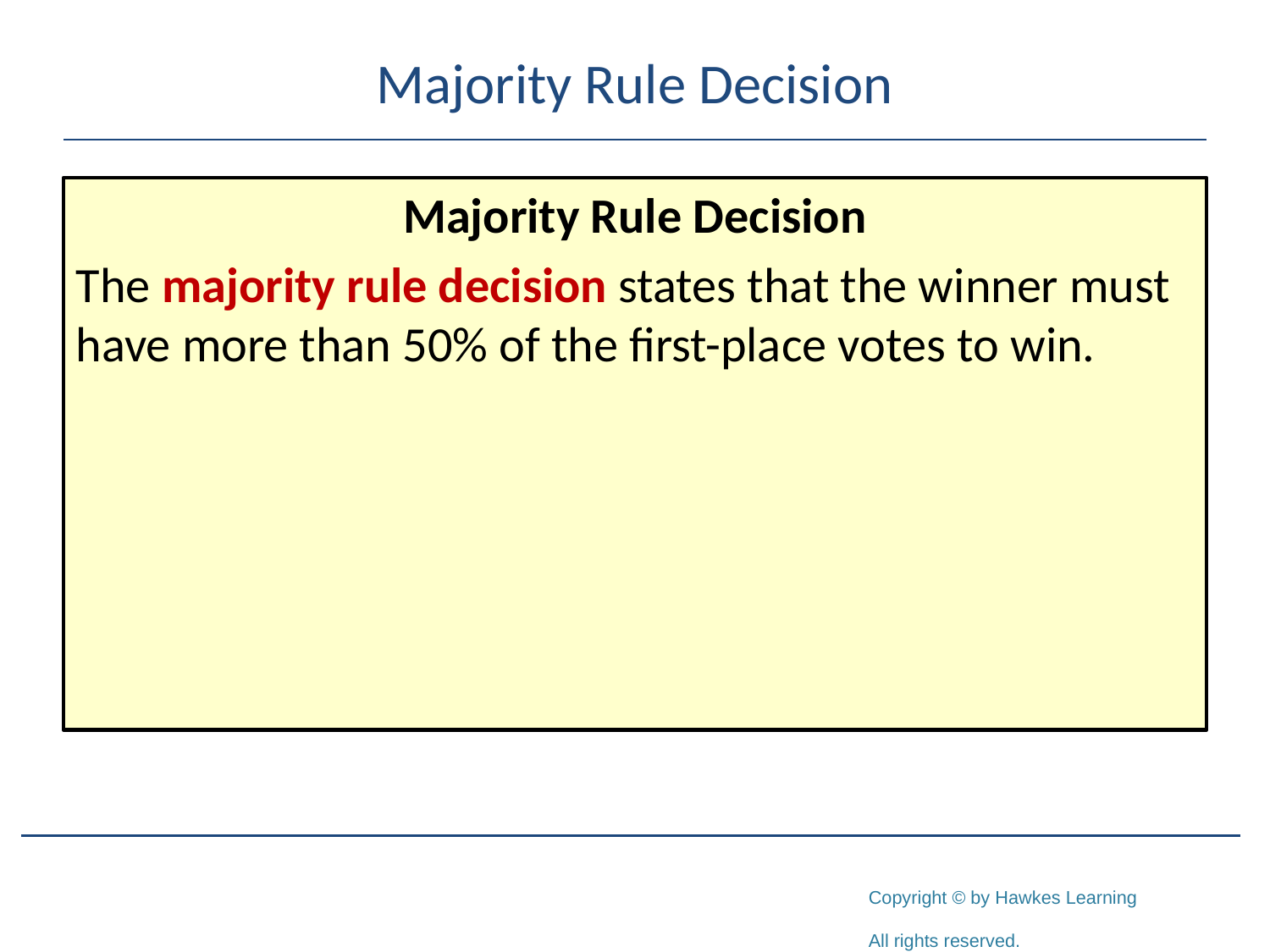

# Majority Rule Decision
Majority Rule Decision
The majority rule decision states that the winner must have more than 50% of the first-place votes to win.